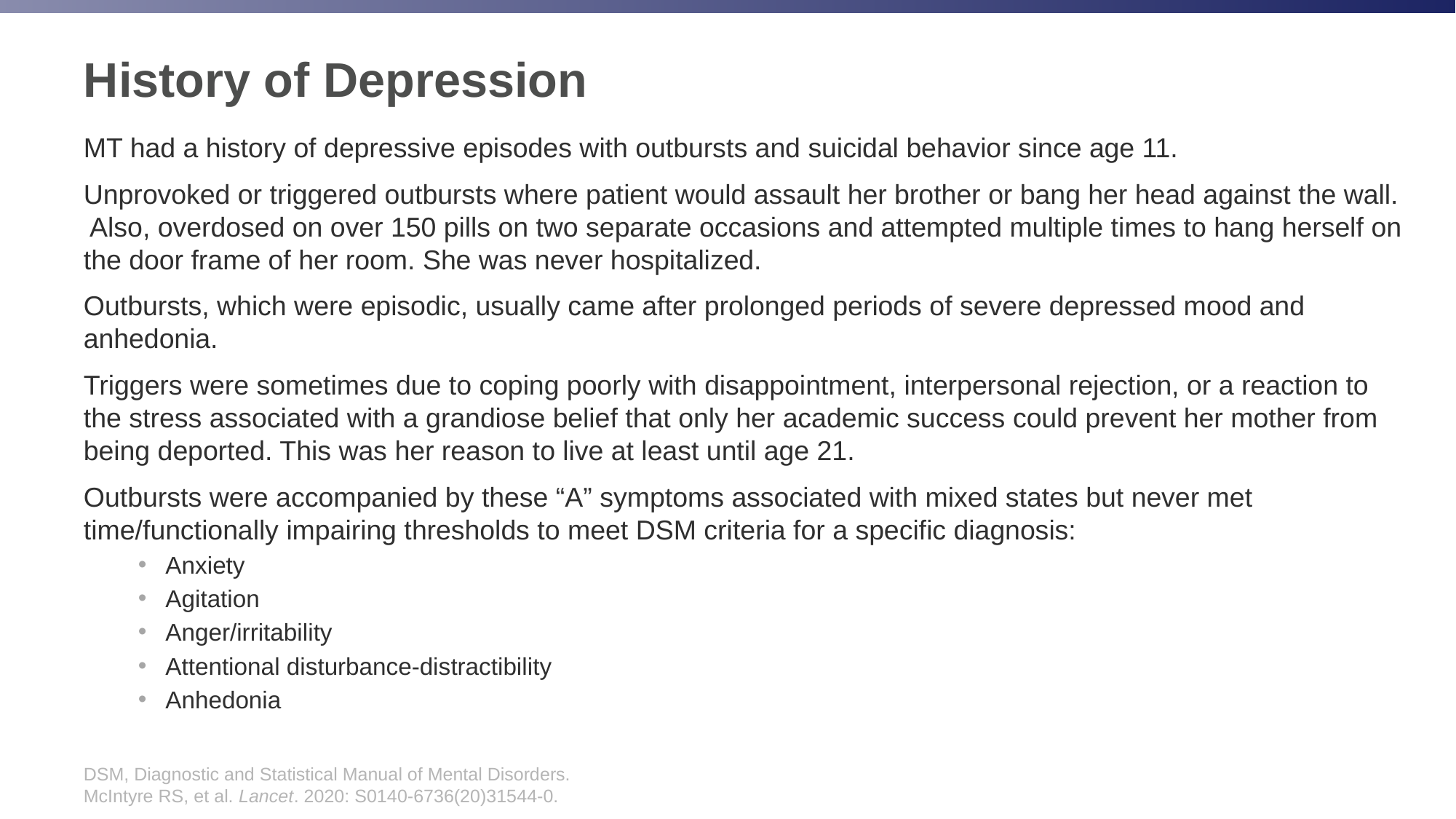

# History of Depression
MT had a history of depressive episodes with outbursts and suicidal behavior since age 11.
Unprovoked or triggered outbursts where patient would assault her brother or bang her head against the wall.   Also, overdosed on over 150 pills on two separate occasions and attempted multiple times to hang herself on the door frame of her room. She was never hospitalized.
Outbursts, which were episodic, usually came after prolonged periods of severe depressed mood and anhedonia.
Triggers were sometimes due to coping poorly with disappointment, interpersonal rejection, or a reaction to the stress associated with a grandiose belief that only her academic success could prevent her mother from being deported. This was her reason to live at least until age 21.
Outbursts were accompanied by these “A” symptoms associated with mixed states but never met time/functionally impairing thresholds to meet DSM criteria for a specific diagnosis:
Anxiety
Agitation
Anger/irritability
Attentional disturbance-distractibility
Anhedonia
DSM, Diagnostic and Statistical Manual of Mental Disorders.
McIntyre RS, et al. Lancet. 2020: S0140-6736(20)31544-0.